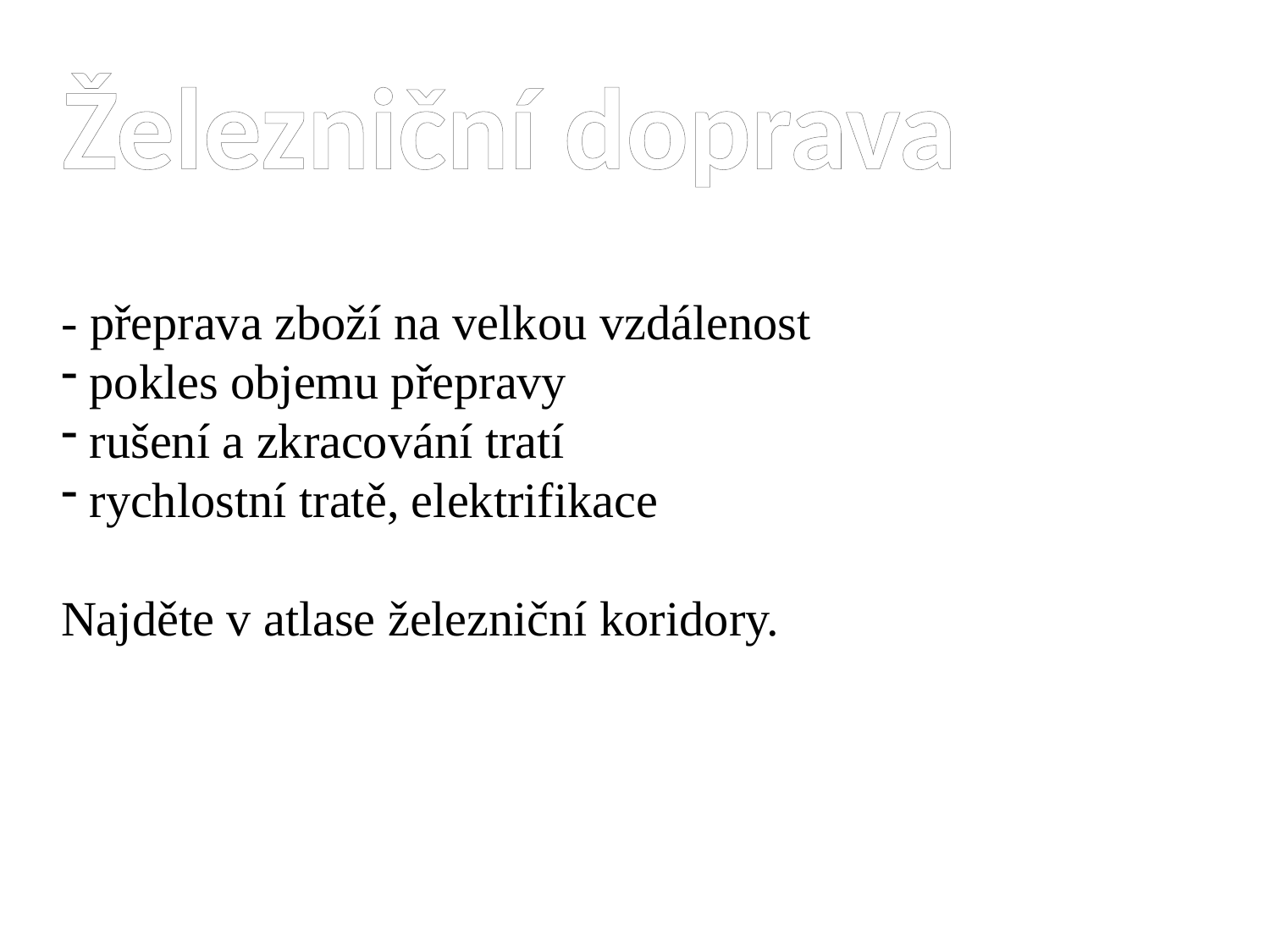

Železniční doprava

- přeprava zboží na velkou vzdálenost
 pokles objemu přepravy
 rušení a zkracování tratí
 rychlostní tratě, elektrifikace

Najděte v atlase železniční koridory.